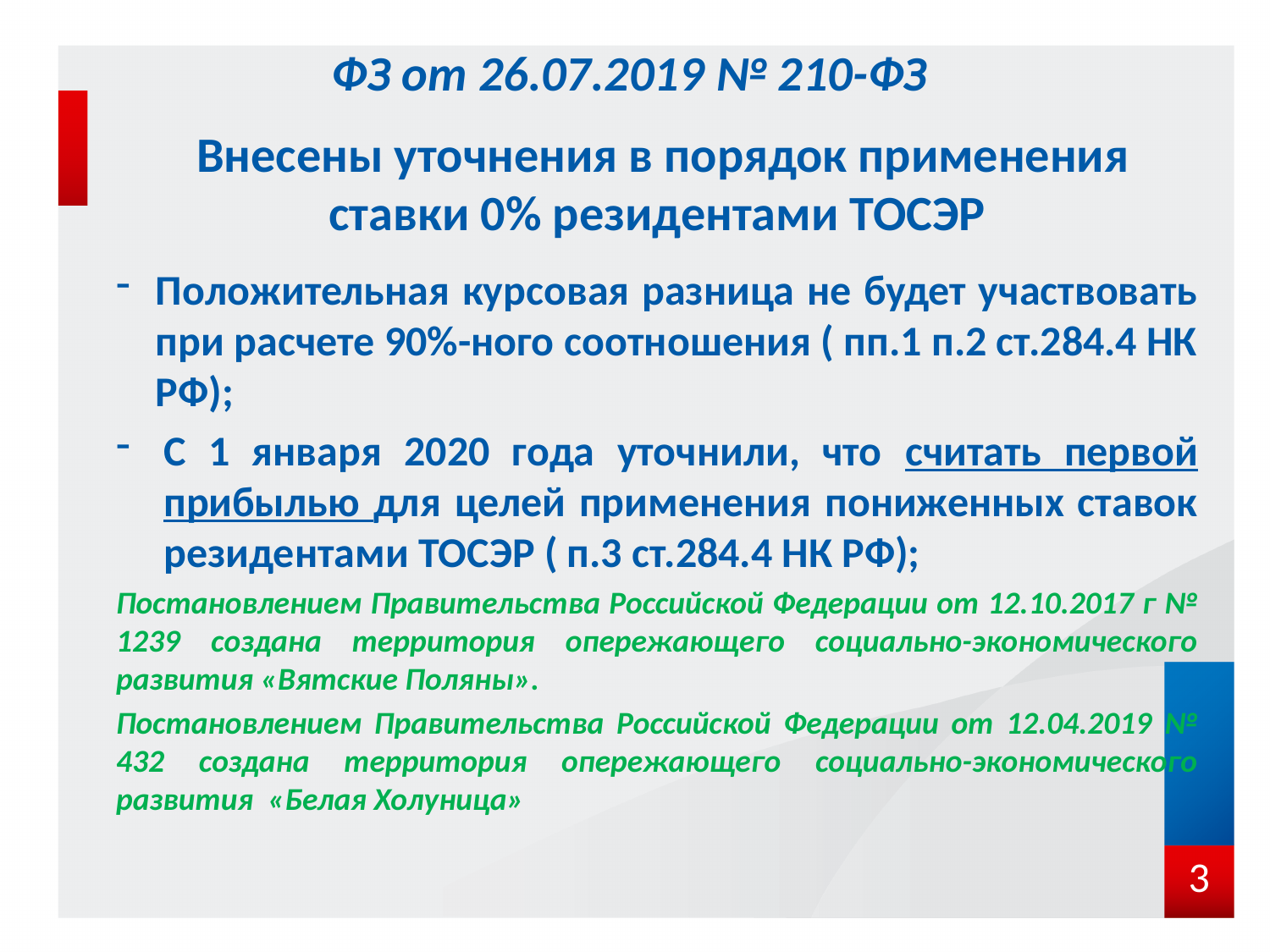

# ФЗ от 26.07.2019 № 210-ФЗ
Внесены уточнения в порядок применения ставки 0% резидентами ТОСЭР

Положительная курсовая разница не будет участвовать при расчете 90%-ного соотношения ( пп.1 п.2 ст.284.4 НК РФ);
С 1 января 2020 года уточнили, что считать первой прибылью для целей применения пониженных ставок резидентами ТОСЭР ( п.3 ст.284.4 НК РФ);
Постановлением Правительства Российской Федерации от 12.10.2017 г № 1239 создана территория опережающего социально-экономического развития «Вятские Поляны».
Постановлением Правительства Российской Федерации от 12.04.2019 № 432 создана территория опережающего социально-экономического развития  «Белая Холуница»
3